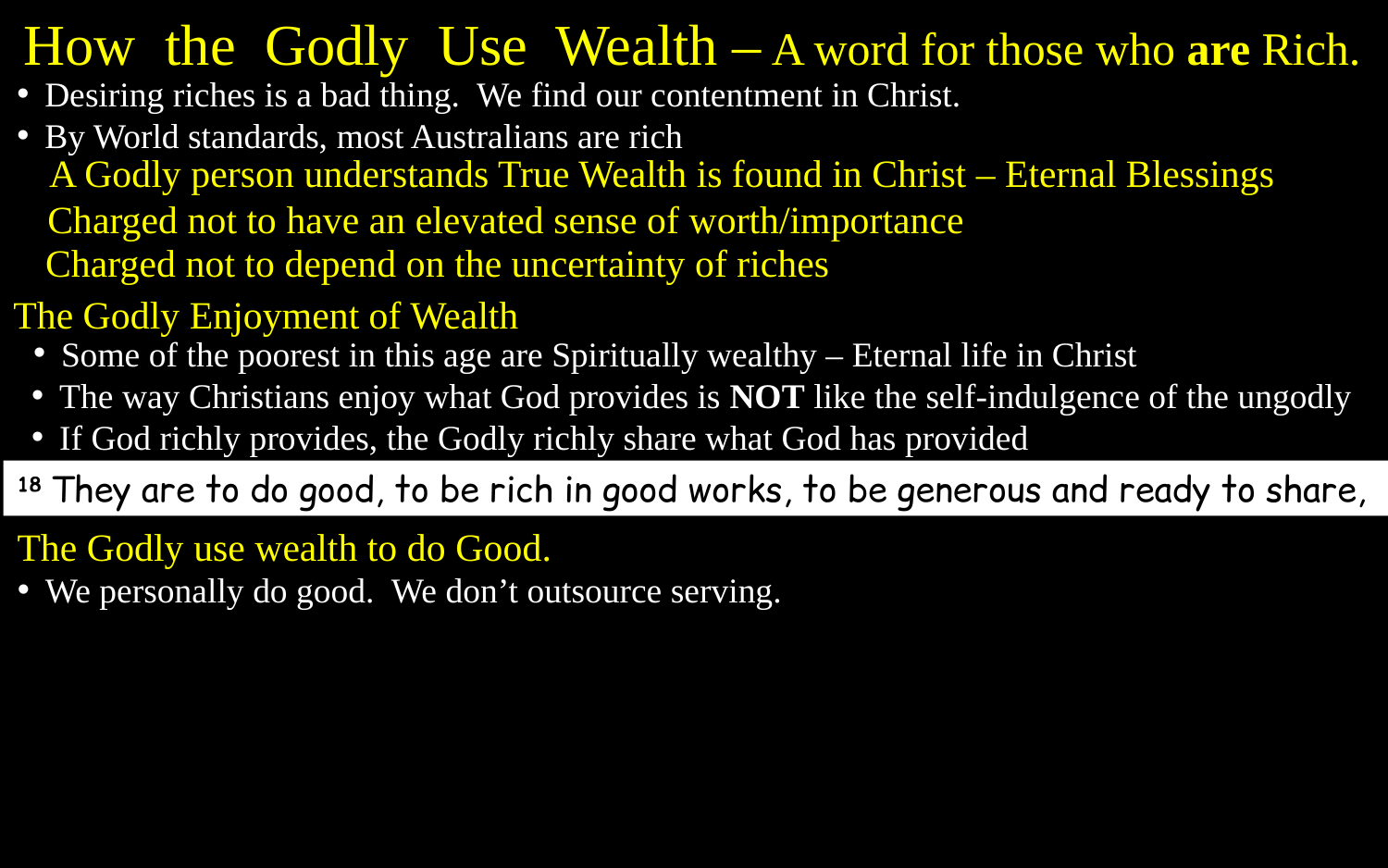

How  the  Godly  Use  Wealth – A word for those who are Rich.
Desiring riches is a bad thing.  We find our contentment in Christ.
By World standards, most Australians are rich
A Godly person understands True Wealth is found in Christ – Eternal Blessings
Charged not to have an elevated sense of worth/importance
Charged not to depend on the uncertainty of riches
The Godly Enjoyment of Wealth
Some of the poorest in this age are Spiritually wealthy – Eternal life in Christ
The way Christians enjoy what God provides is NOT like the self-indulgence of the ungodly
If God richly provides, the Godly richly share what God has provided
18 They are to do good, to be rich in good works, to be generous and ready to share,
The Godly use wealth to do Good.
We personally do good.  We don’t outsource serving.